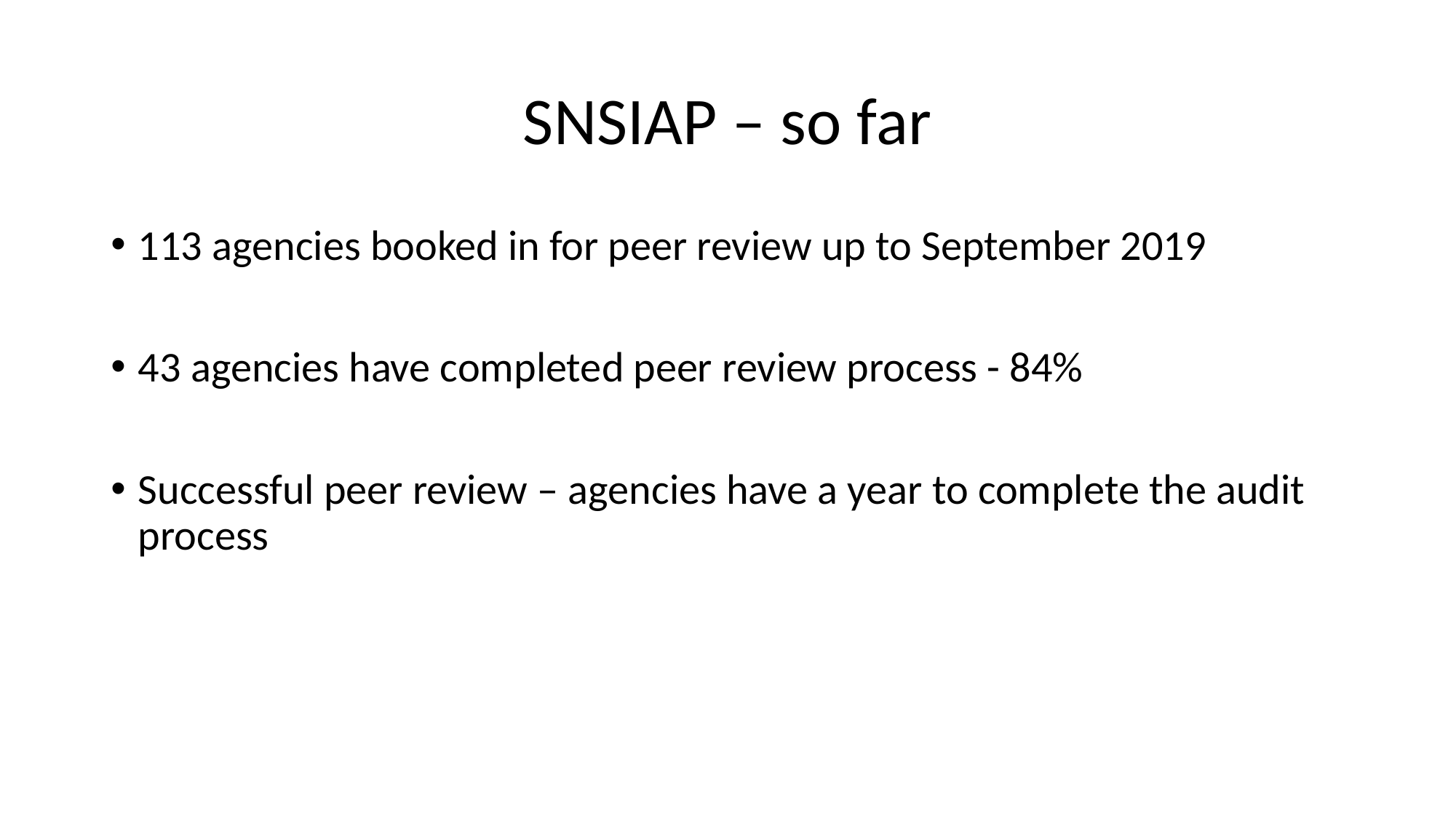

# SNSIAP – so far
113 agencies booked in for peer review up to September 2019

43 agencies have completed peer review process - 84%

Successful peer review – agencies have a year to complete the audit process